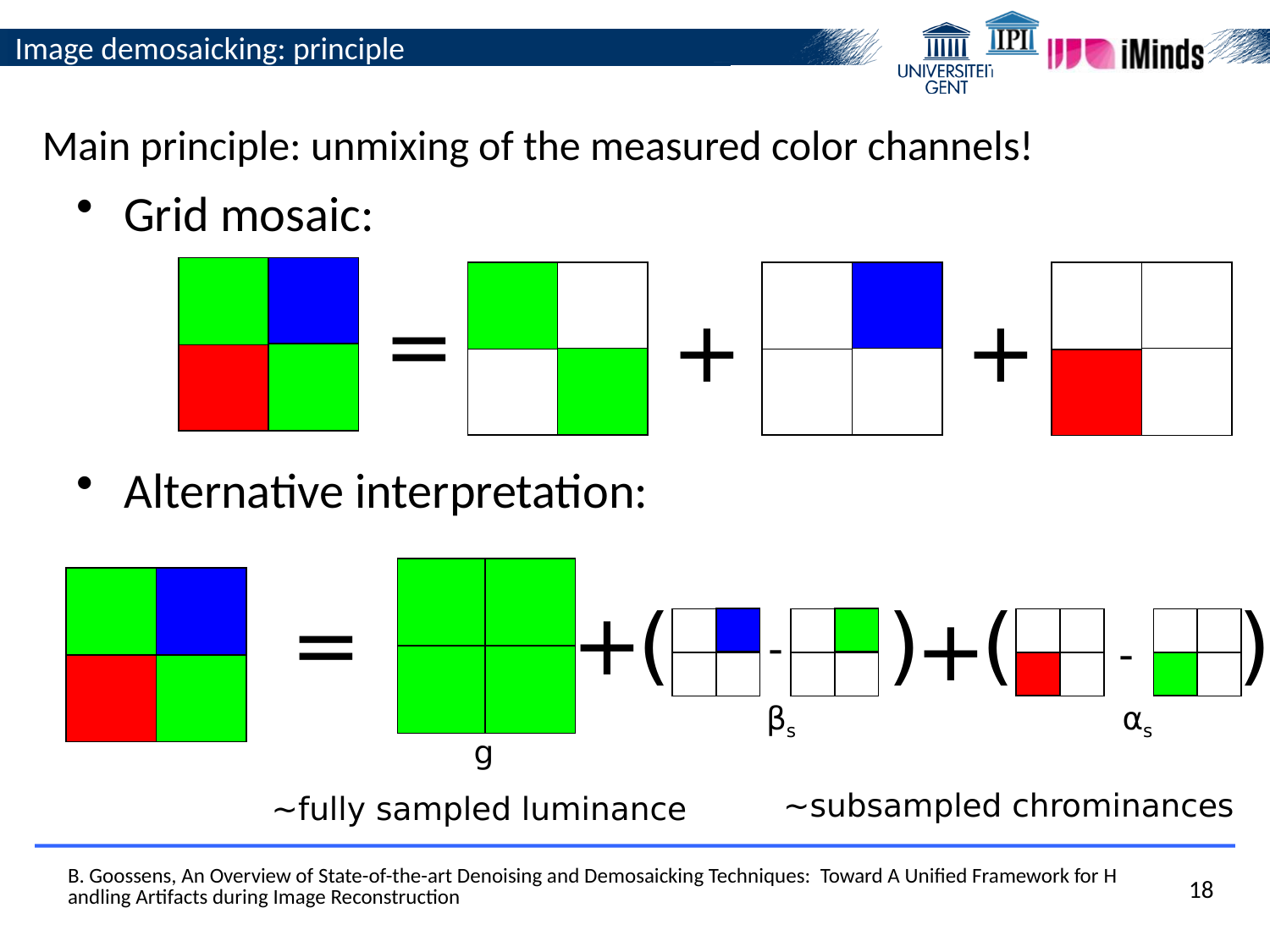

Image demosaicking: principle
Main principle: unmixing of the measured color channels!
Grid mosaic:

Alternative interpretation:

=
+
+

=
+
(
)
(
)
+

-
-

βs
αs
g
~subsampled chrominances
~fully sampled luminance
B. Goossens, An Overview of State-of-the-art Denoising and Demosaicking Techniques:  Toward A Unified Framework for Handling Artifacts during Image Reconstruction
18